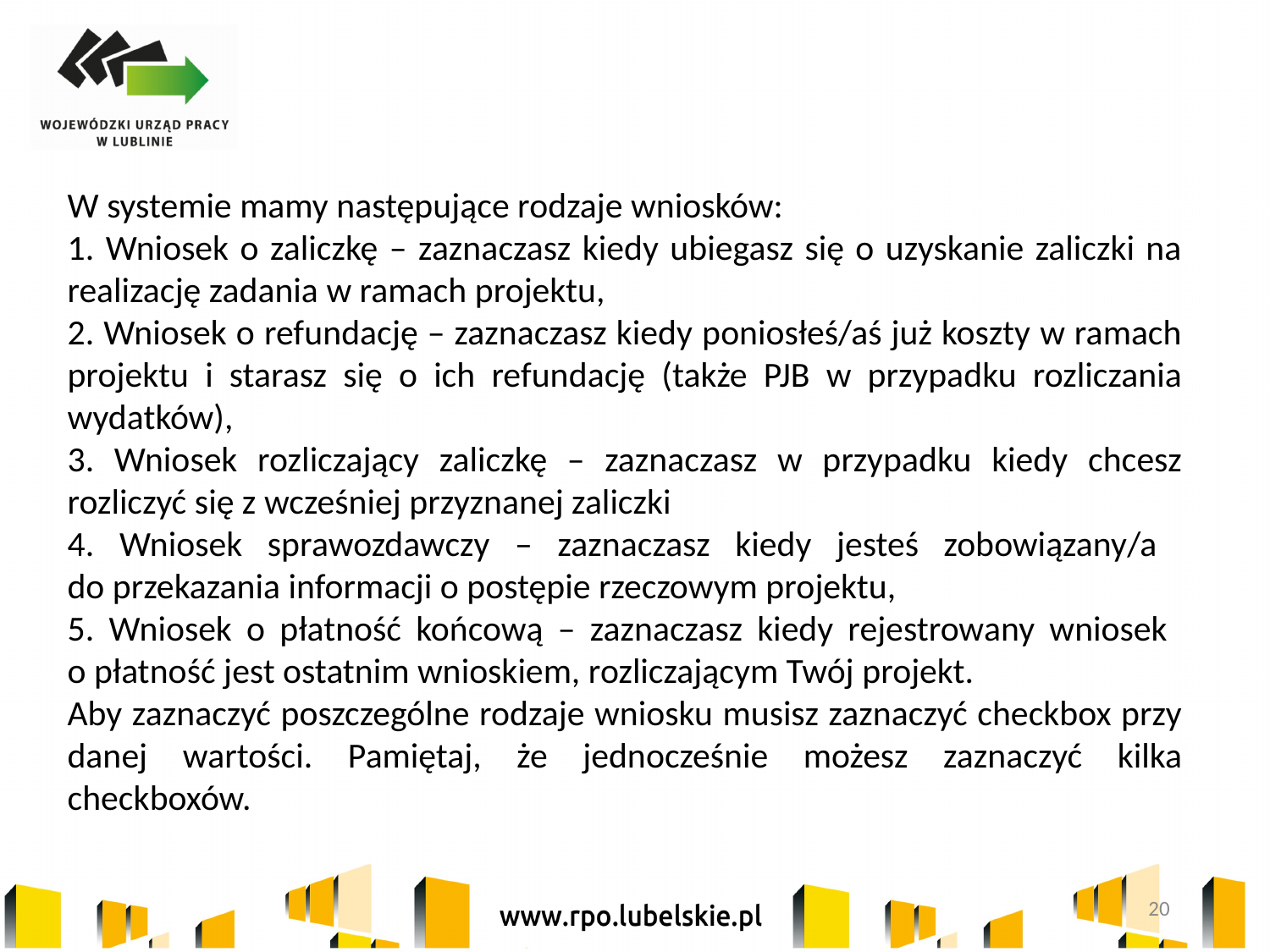

W systemie mamy następujące rodzaje wniosków:
1. Wniosek o zaliczkę – zaznaczasz kiedy ubiegasz się o uzyskanie zaliczki na realizację zadania w ramach projektu,
2. Wniosek o refundację – zaznaczasz kiedy poniosłeś/aś już koszty w ramach projektu i starasz się o ich refundację (także PJB w przypadku rozliczania wydatków),
3. Wniosek rozliczający zaliczkę – zaznaczasz w przypadku kiedy chcesz rozliczyć się z wcześniej przyznanej zaliczki
4. Wniosek sprawozdawczy – zaznaczasz kiedy jesteś zobowiązany/a
do przekazania informacji o postępie rzeczowym projektu,
5. Wniosek o płatność końcową – zaznaczasz kiedy rejestrowany wniosek
o płatność jest ostatnim wnioskiem, rozliczającym Twój projekt.
Aby zaznaczyć poszczególne rodzaje wniosku musisz zaznaczyć checkbox przy danej wartości. Pamiętaj, że jednocześnie możesz zaznaczyć kilka checkboxów.
20